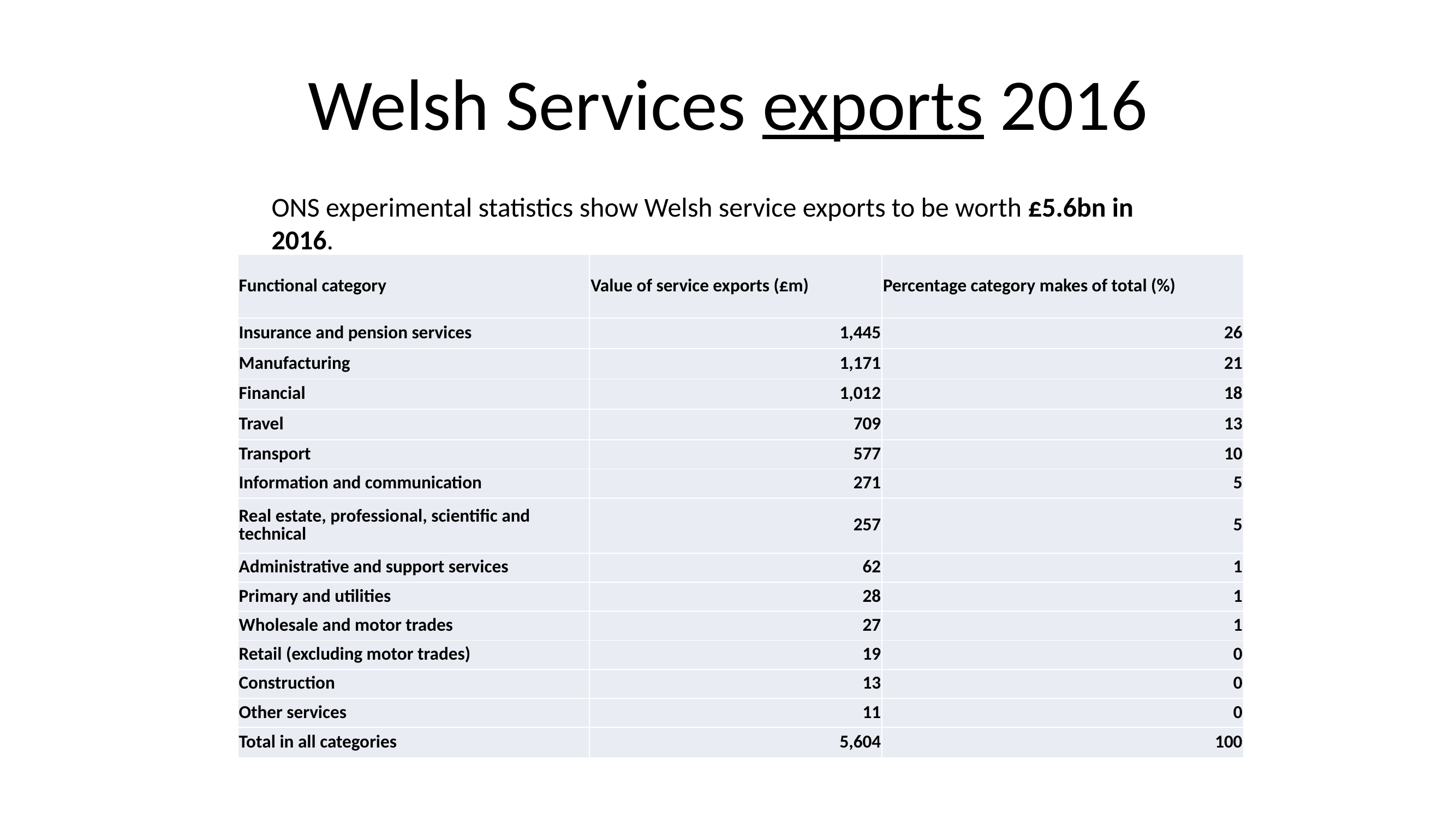

# Welsh Services exports 2016
ONS experimental statistics show Welsh service exports to be worth £5.6bn in 2016.

| Functional category | Value of service exports (£m) | Percentage category makes of total (%) |
| --- | --- | --- |
| Insurance and pension services | 1,445 | 26 |
| Manufacturing | 1,171 | 21 |
| Financial | 1,012 | 18 |
| Travel | 709 | 13 |
| Transport | 577 | 10 |
| Information and communication | 271 | 5 |
| Real estate, professional, scientific and technical | 257 | 5 |
| Administrative and support services | 62 | 1 |
| Primary and utilities | 28 | 1 |
| Wholesale and motor trades | 27 | 1 |
| Retail (excluding motor trades) | 19 | 0 |
| Construction | 13 | 0 |
| Other services | 11 | 0 |
| Total in all categories | 5,604 | 100 |